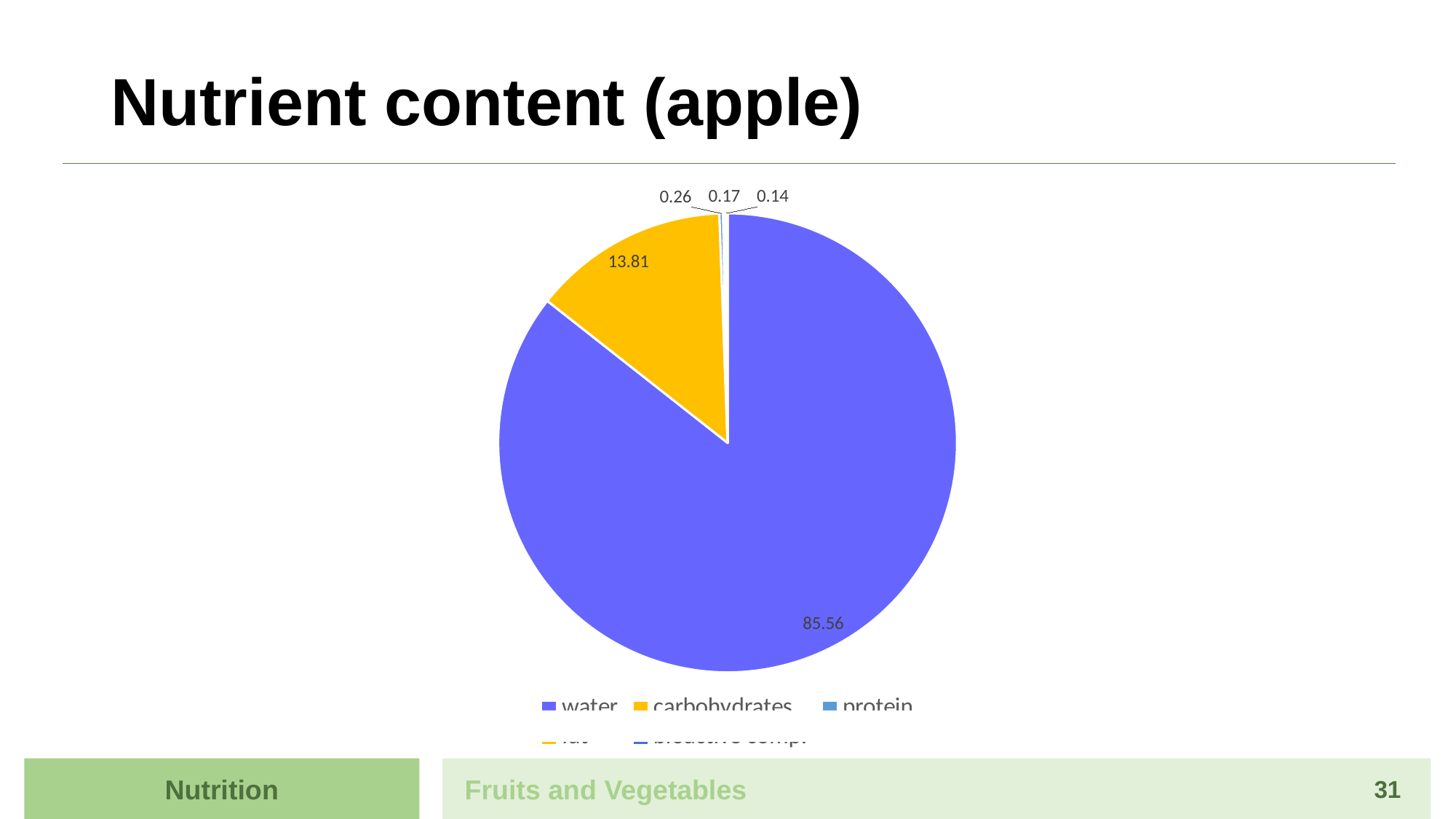

# Nutrient content (apple)

### Chart

| Category | Nutrient content (e. g. apple) |
|---|---|
| water | 85.56 |
| carbohydrates | 13.81 |
| protein | 0.26 |
| fat | 0.17 |
| bioactive comp. | 0.14 |
Nutrition
Fruits and Vegetables
31